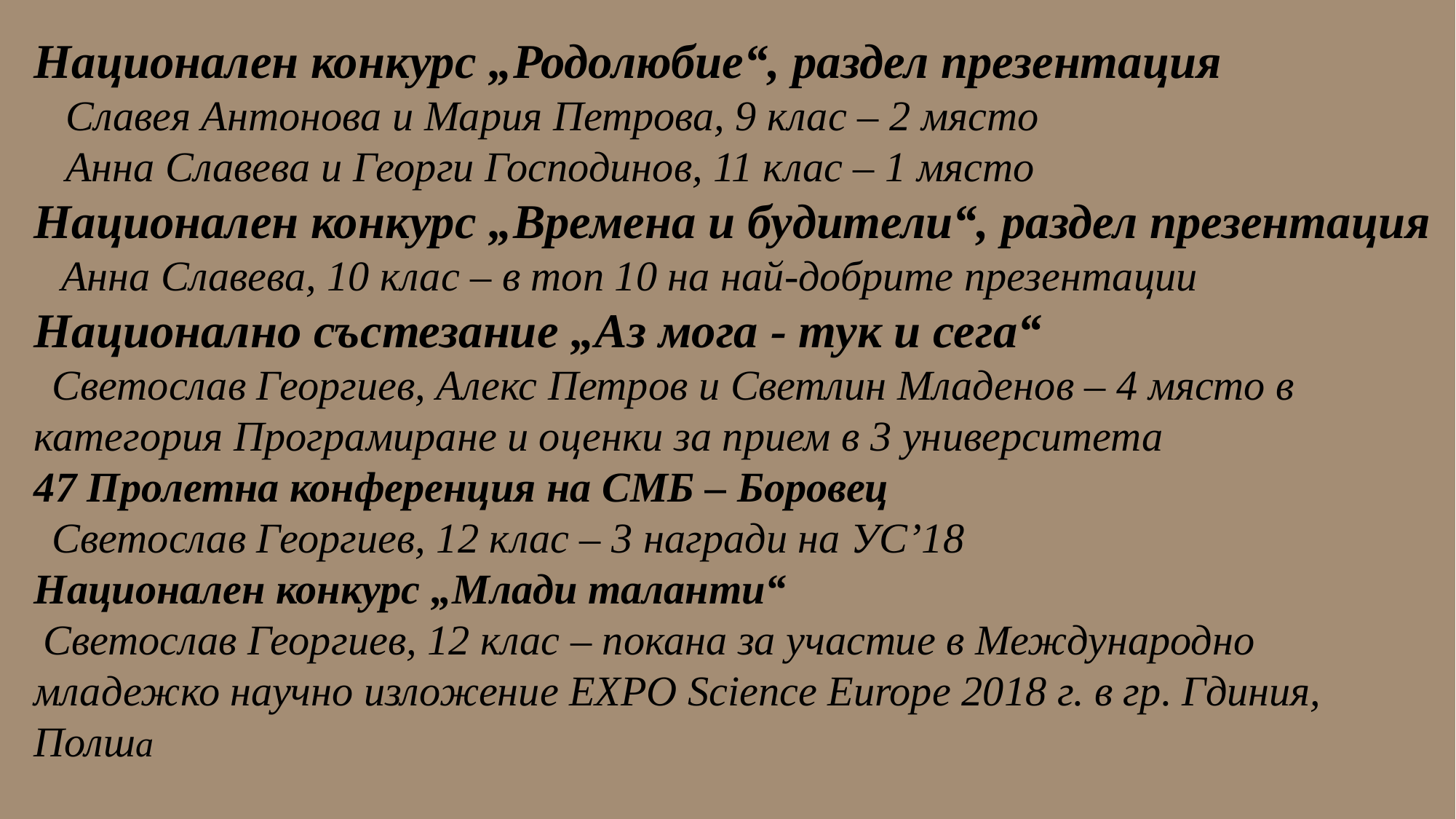

Национален конкурс „Родолюбие“, раздел презентация
   Славея Антонова и Мария Петрова, 9 клас – 2 място
   Анна Славева и Георги Господинов, 11 клас – 1 място
Национален конкурс „Времена и будители“, раздел презентация
   Анна Славева, 10 клас – в топ 10 на най-добрите презентации
Национално състезание „Аз мога - тук и сега“
  Светослав Георгиев, Алекс Петров и Светлин Младенов – 4 място в категория Програмиране и оценки за прием в 3 университета
47 Пролетна конференция на СМБ – Боровец
  Светослав Георгиев, 12 клас – 3 награди на УС’18
Национален конкурс „Млади таланти“
 Светослав Георгиев, 12 клас – покана за участие в Международно младежко научно изложение EXPO Science Europe 2018 г. в гр. Гдиния, Полша